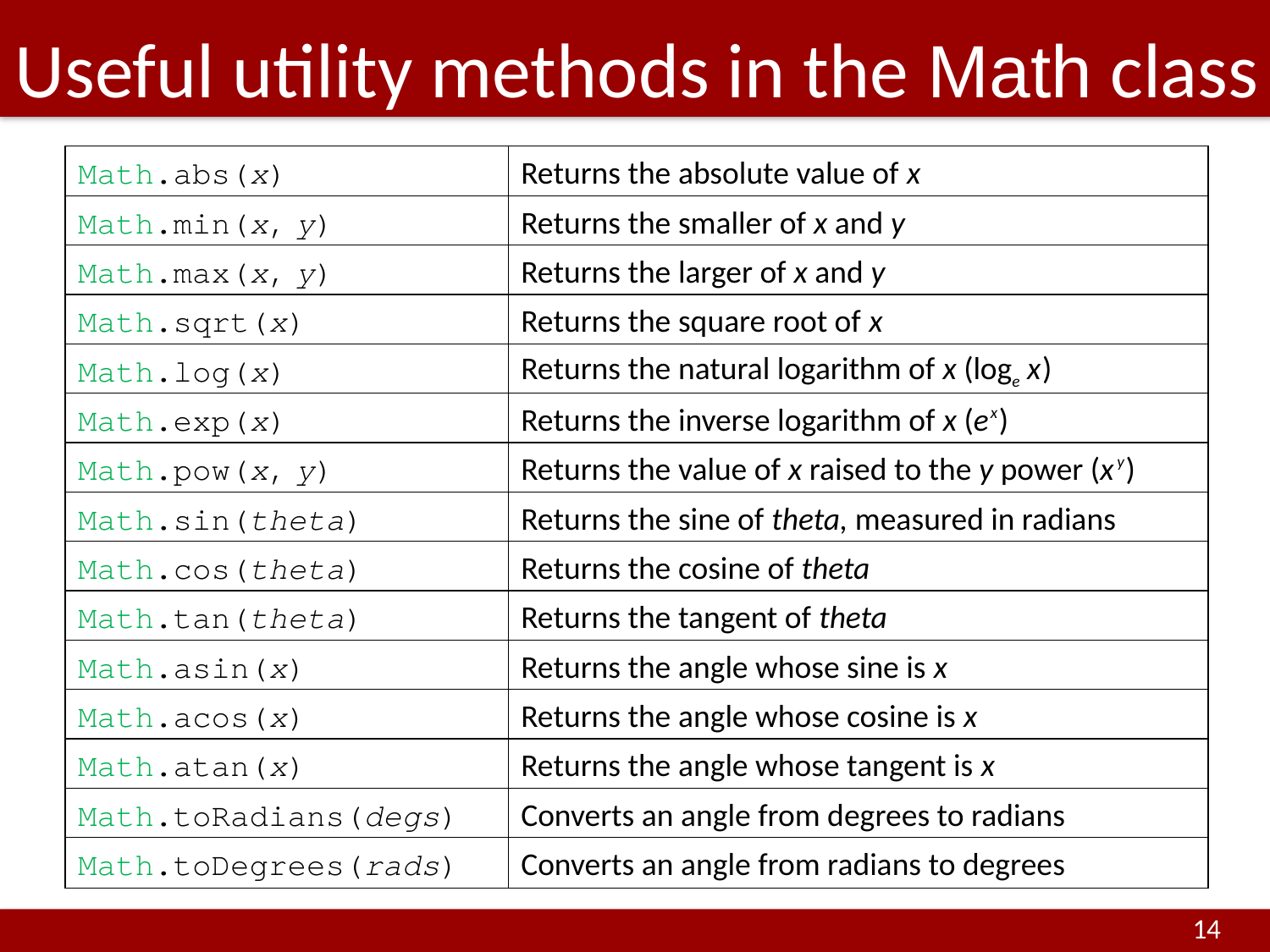

# Useful utility methods in the Math class
Math.abs(x)
Returns the absolute value of x
Math.min(x, y)
Returns the smaller of x and y
Math.max(x, y)
Returns the larger of x and y
Math.sqrt(x)
Returns the square root of x
Math.log(x)
Returns the natural logarithm of x (loge x )
Math.exp(x)
Returns the inverse logarithm of x (e x )
Math.pow(x, y)
Returns the value of x raised to the y power (x y )
Math.sin(theta)
Returns the sine of theta, measured in radians
Math.cos(theta)
Returns the cosine of theta
Math.tan(theta)
Returns the tangent of theta
Math.asin(x)
Returns the angle whose sine is x
Math.acos(x)
Returns the angle whose cosine is x
Math.atan(x)
Returns the angle whose tangent is x
Math.toRadians(degs)
Converts an angle from degrees to radians
Math.toDegrees(rads)
Converts an angle from radians to degrees